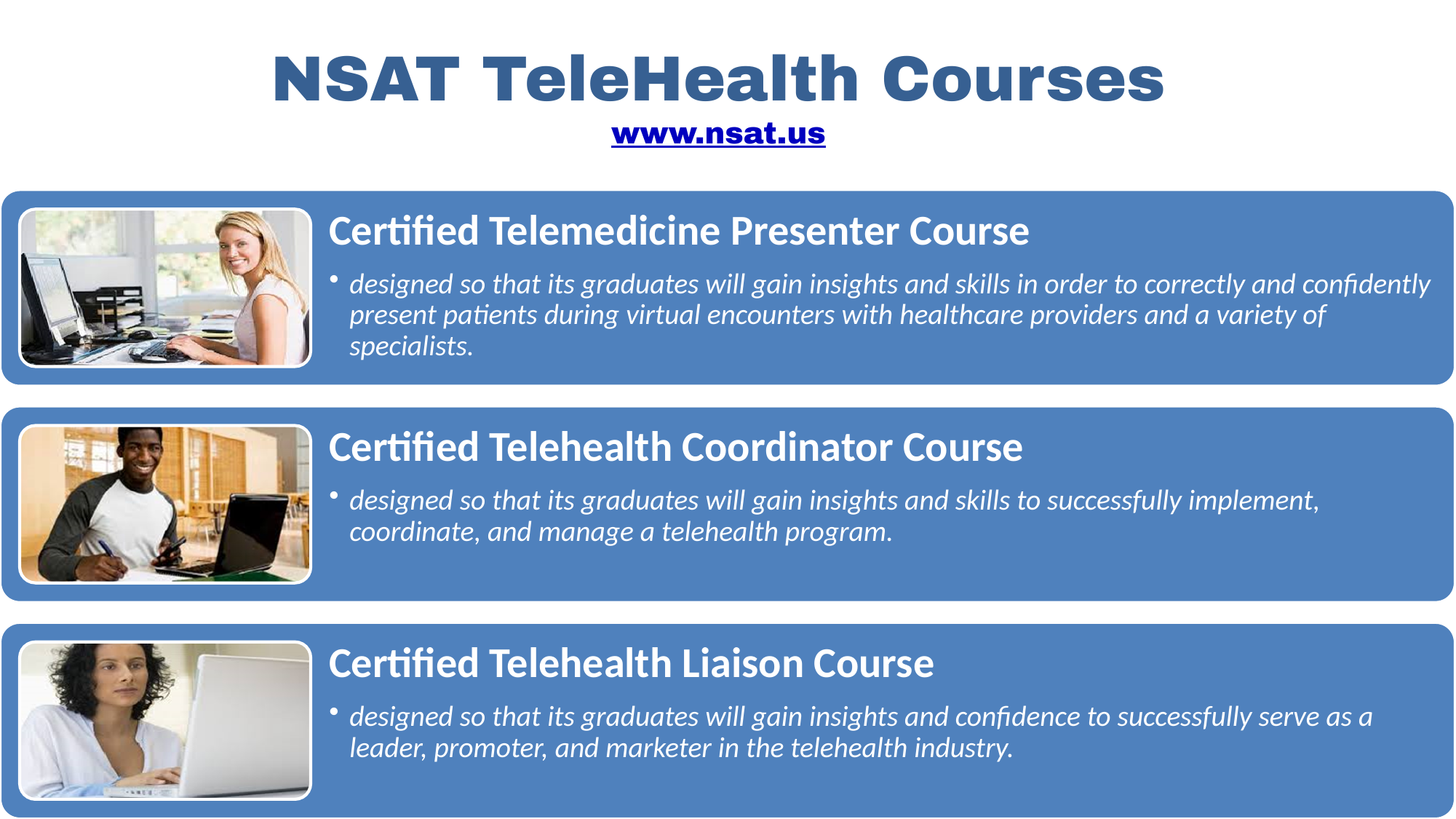

# NSAT TeleHealth Courses www.nsat.us
Certified Telemedicine Presenter Course
designed so that its graduates will gain insights and skills in order to correctly and confidently present patients during virtual encounters with healthcare providers and a variety of specialists.
Certified Telehealth Coordinator Course
designed so that its graduates will gain insights and skills to successfully implement, coordinate, and manage a telehealth program.
Certified Telehealth Liaison Course
designed so that its graduates will gain insights and confidence to successfully serve as a leader, promoter, and marketer in the telehealth industry.